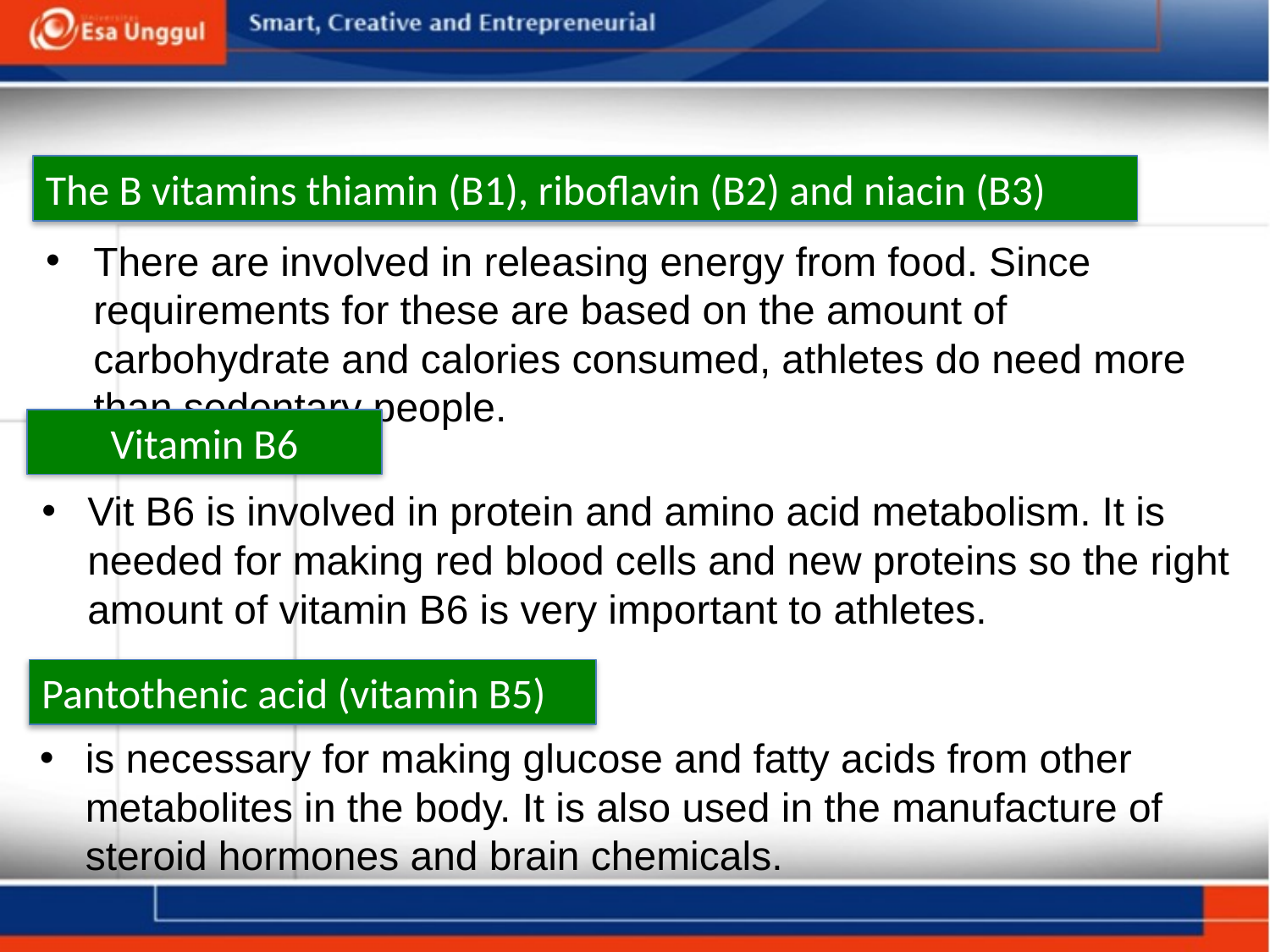

The B vitamins thiamin (B1), riboflavin (B2) and niacin (B3)
There are involved in releasing energy from food. Since requirements for these are based on the amount of carbohydrate and calories consumed, athletes do need more than sedentary people.

Vitamin B6
Vit B6 is involved in protein and amino acid metabolism. It is needed for making red blood cells and new proteins so the right amount of vitamin B6 is very important to athletes.
Pantothenic acid (vitamin B5)
is necessary for making glucose and fatty acids from other metabolites in the body. It is also used in the manufacture of steroid hormones and brain chemicals.